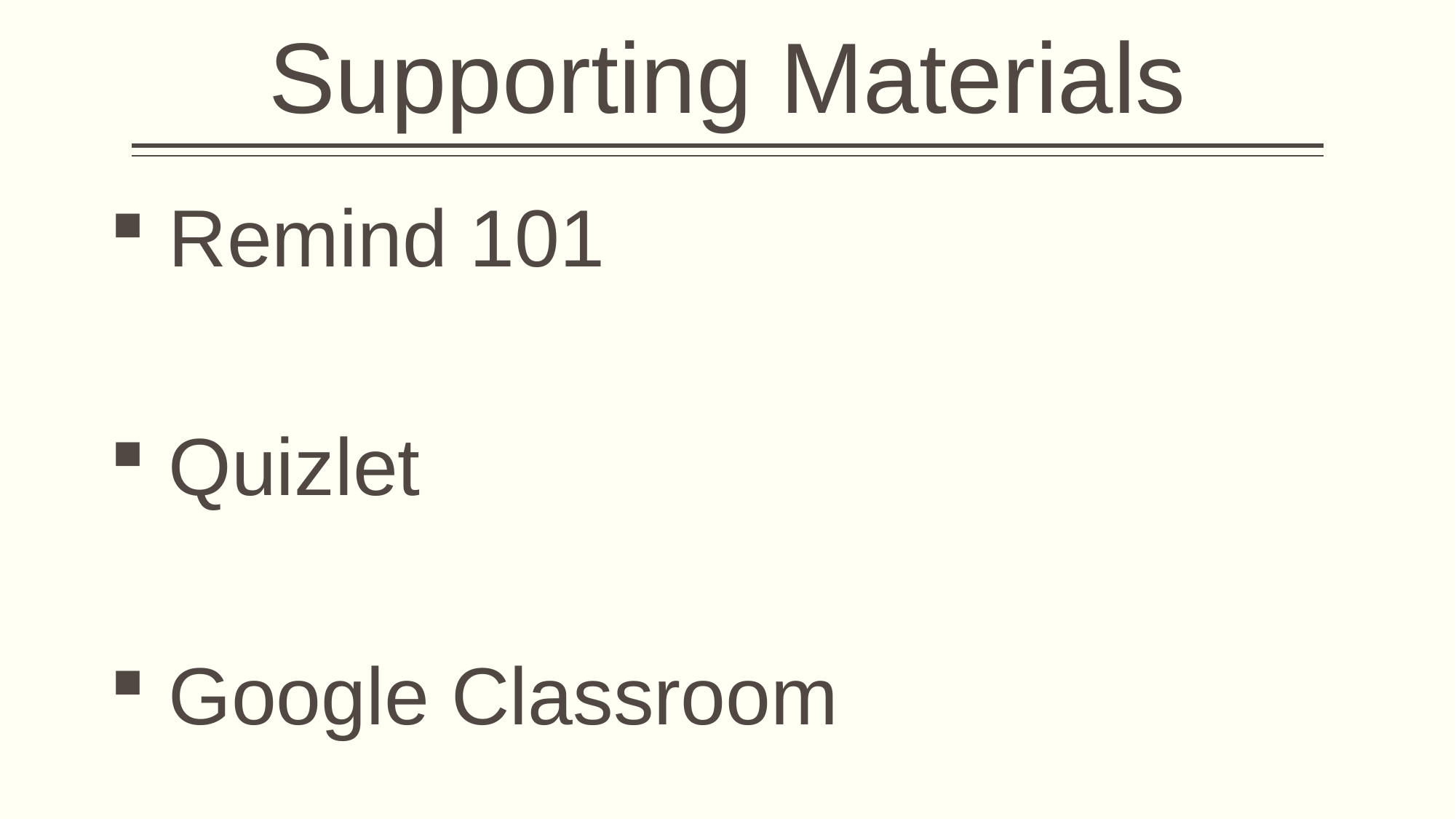

# Supporting Materials
 Remind 101

 Quizlet

 Google Classroom